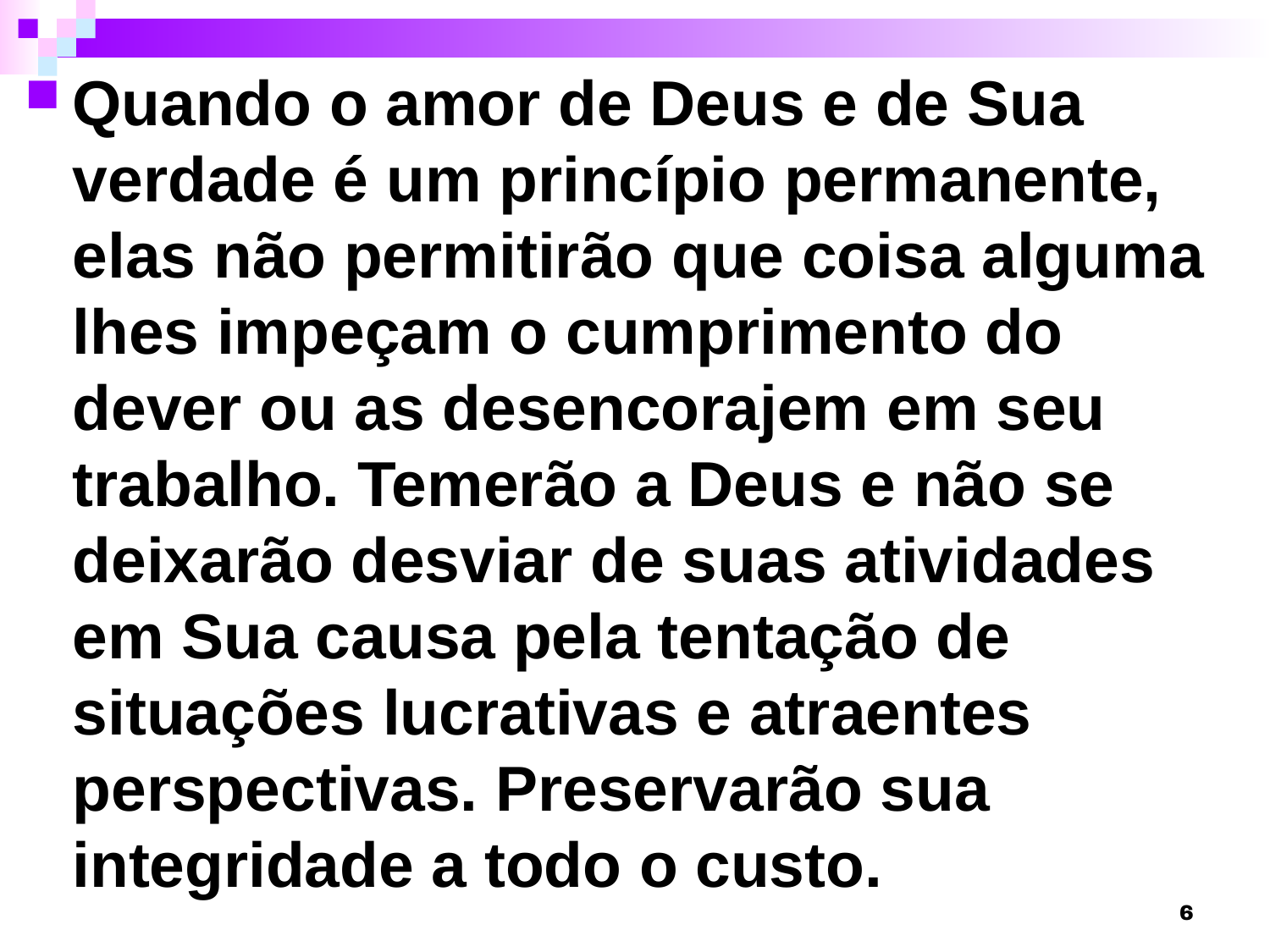

Quando o amor de Deus e de Sua verdade é um princípio permanente, elas não permitirão que coisa alguma lhes impeçam o cumprimento do dever ou as desencorajem em seu trabalho. Temerão a Deus e não se deixarão desviar de suas atividades em Sua causa pela tentação de situações lucrativas e atraentes perspectivas. Preservarão sua integridade a todo o custo.
6